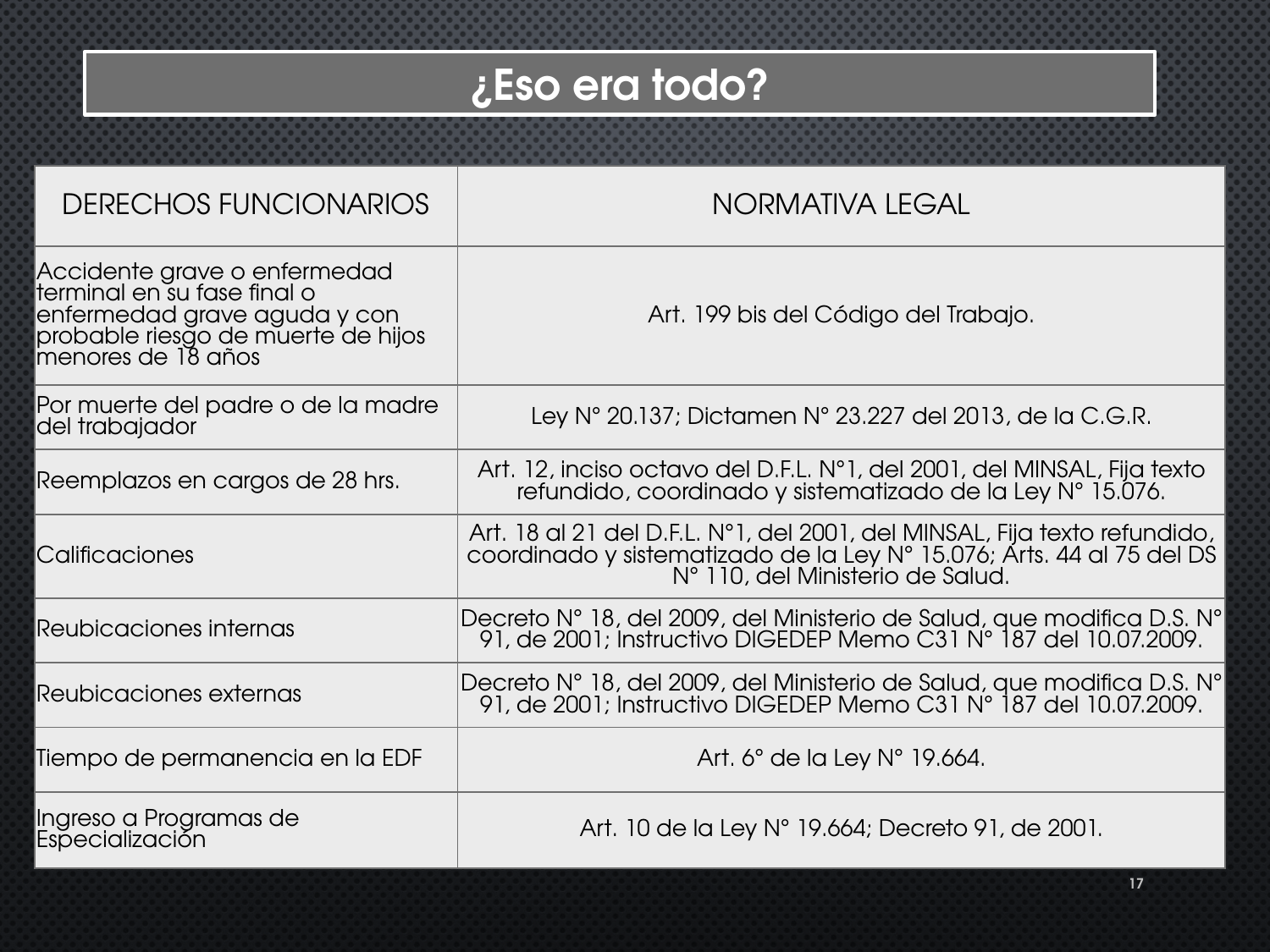

¿Eso era todo?
| DERECHOS FUNCIONARIOS | NORMATIVA LEGAL |
| --- | --- |
| Accidente grave o enfermedad terminal en su fase final o enfermedad grave aguda y con probable riesgo de muerte de hijos menores de 18 años | Art. 199 bis del Código del Trabajo. |
| Por muerte del padre o de la madre del trabajador | Ley N° 20.137; Dictamen N° 23.227 del 2013, de la C.G.R. |
| Reemplazos en cargos de 28 hrs. | Art. 12, inciso octavo del D.F.L. N°1, del 2001, del MINSAL, Fija texto refundido, coordinado y sistematizado de la Ley N° 15.076. |
| Calificaciones | Art. 18 al 21 del D.F.L. N°1, del 2001, del MINSAL, Fija texto refundido, coordinado y sistematizado de la Ley N° 15.076; Arts. 44 al 75 del DS N° 110, del Ministerio de Salud. |
| Reubicaciones internas | Decreto N° 18, del 2009, del Ministerio de Salud, que modifica D.S. N° 91, de 2001; Instructivo DIGEDEP Memo C31 N° 187 del 10.07.2009. |
| Reubicaciones externas | Decreto N° 18, del 2009, del Ministerio de Salud, que modifica D.S. N° 91, de 2001; Instructivo DIGEDEP Memo C31 N° 187 del 10.07.2009. |
| Tiempo de permanencia en la EDF | Art. 6° de la Ley N° 19.664. |
| Ingreso a Programas de Especialización | Art. 10 de la Ley N° 19.664; Decreto 91, de 2001. |
17